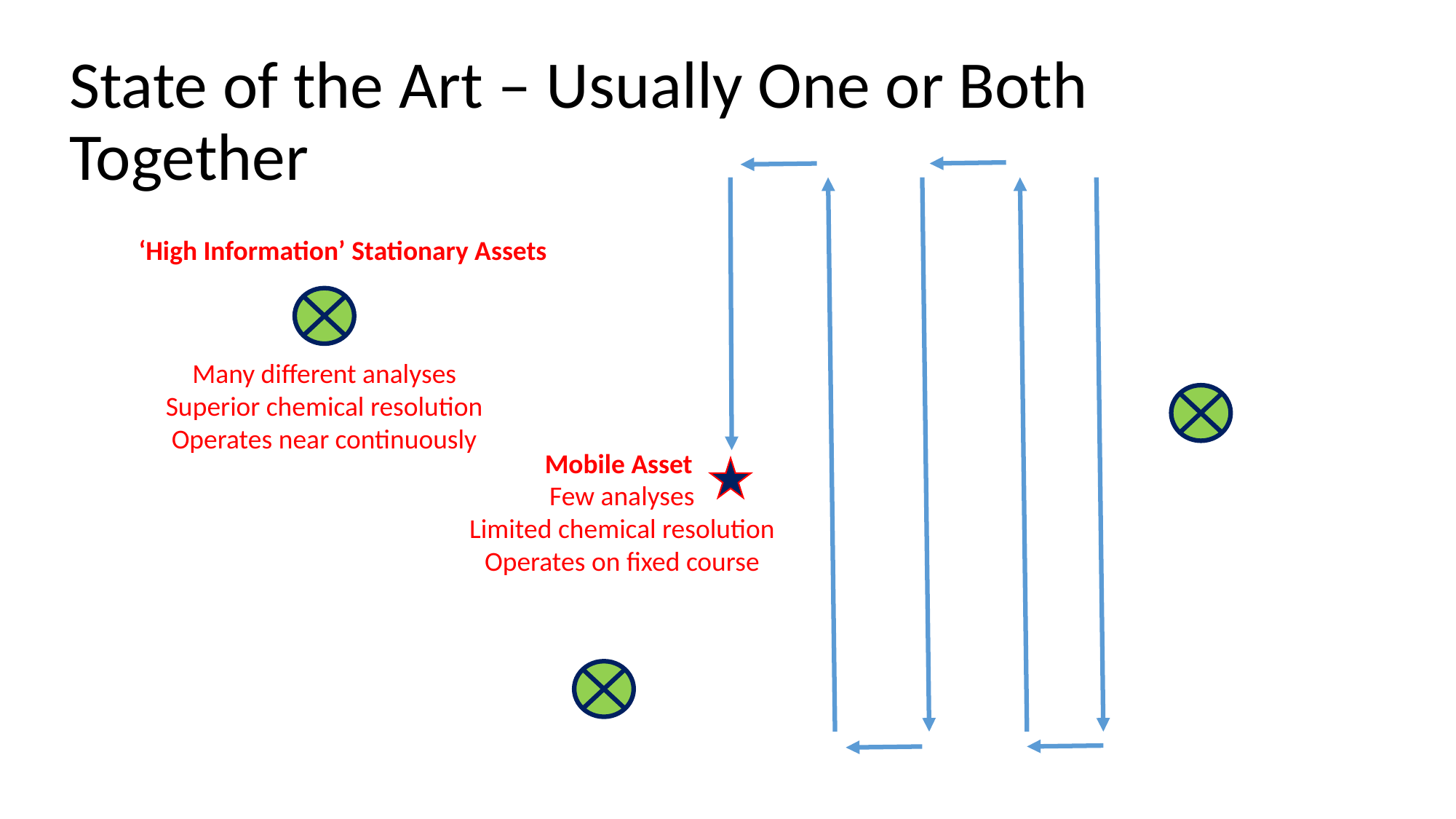

# State of the Art – Usually One or Both Together
‘High Information’ Stationary Assets

Many different analyses
Superior chemical resolution
Operates near continuously

Mobile Asset

Few analyses
Limited chemical resolution
Operates on fixed course